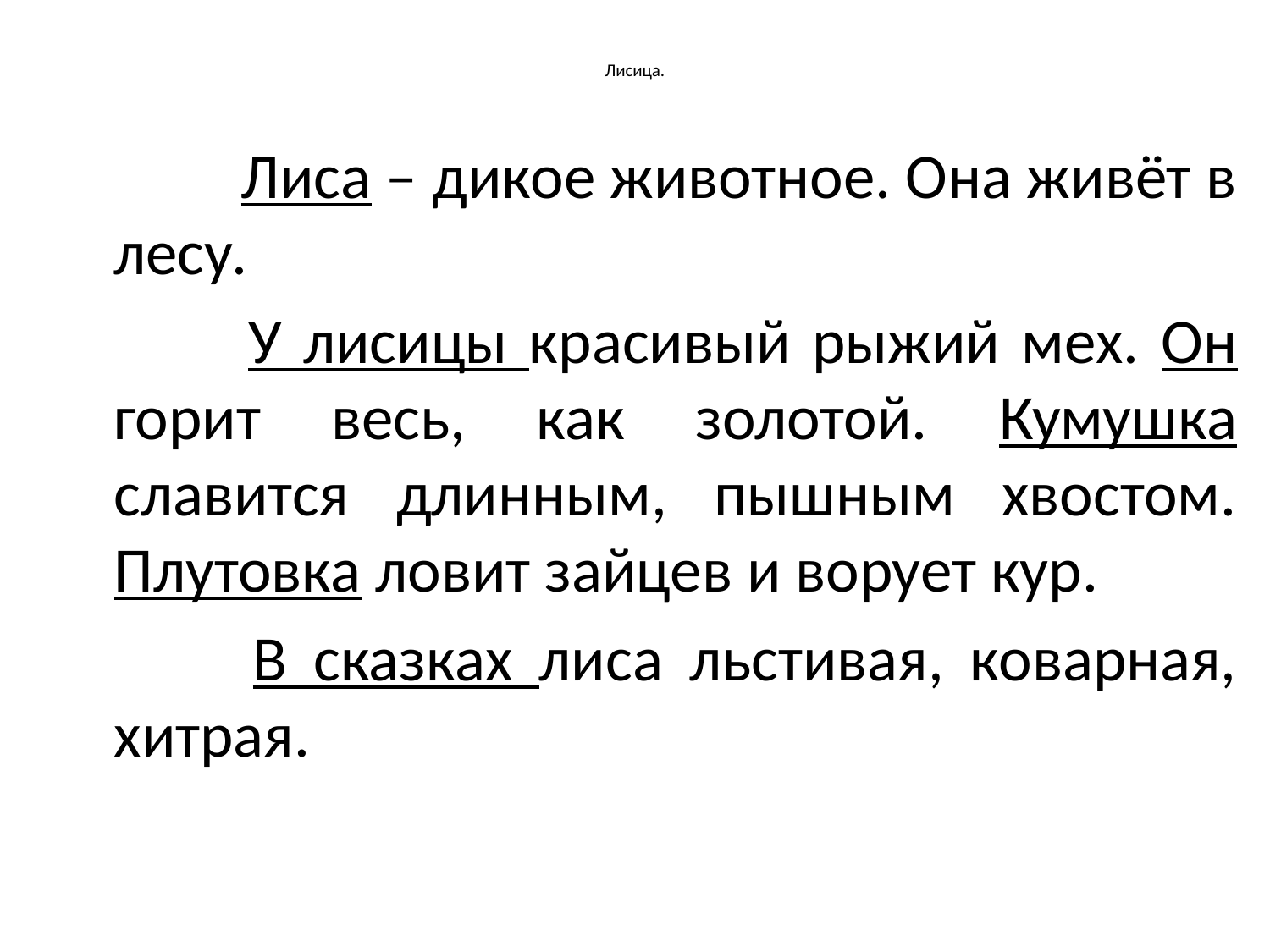

# Лисица.
		Лиса – дикое животное. Она живёт в лесу.
 		У лисицы красивый рыжий мех. Он горит весь, как золотой. Кумушка славится длинным, пышным хвостом. Плутовка ловит зайцев и ворует кур.
 		В сказках лиса льстивая, коварная, хитрая.